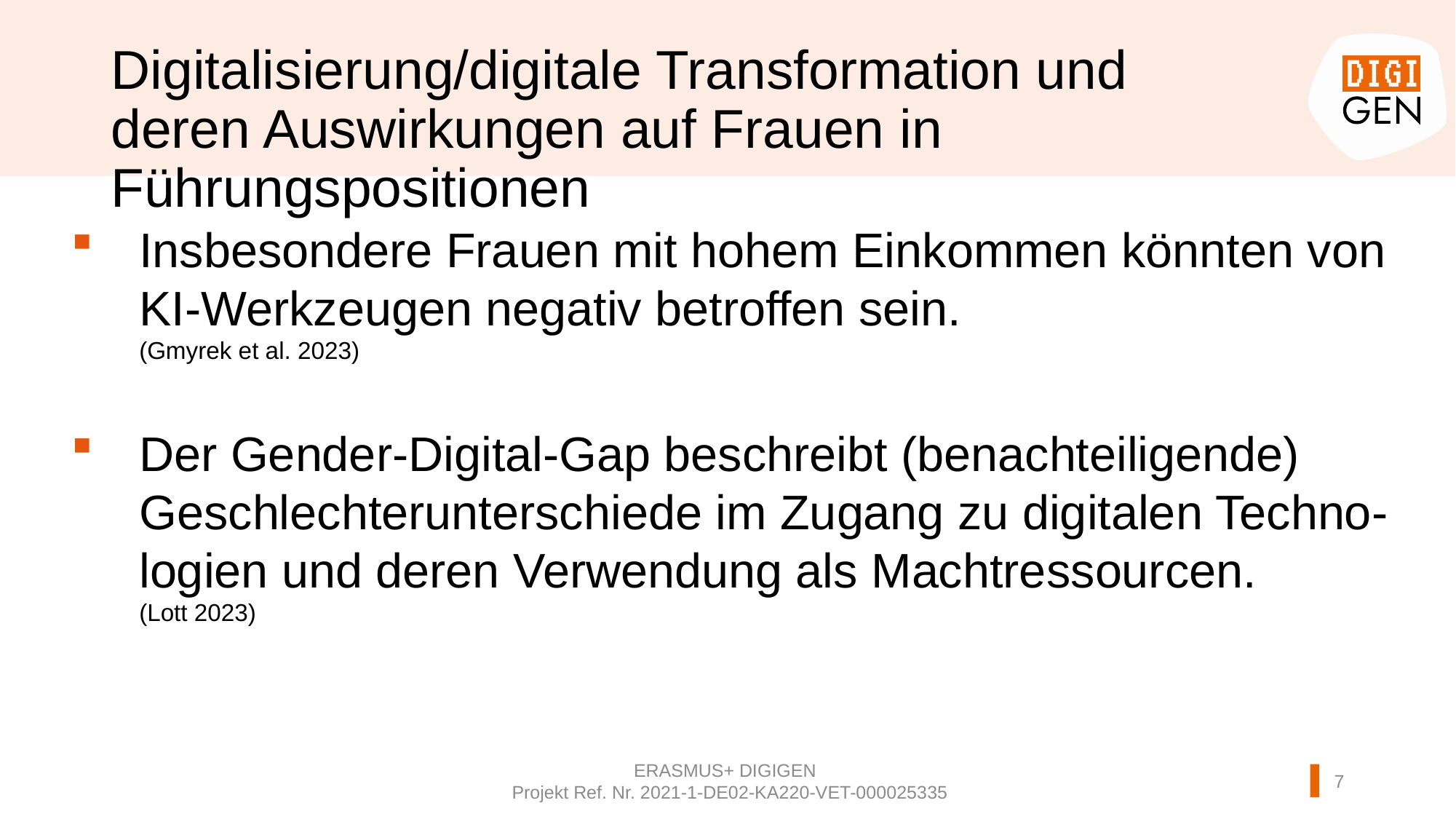

# Digitalisierung/digitale Transformation und deren Auswirkungen auf Frauen in Führungspositionen
Insbesondere Frauen mit hohem Einkommen könnten von KI-Werkzeugen negativ betroffen sein.
(Gmyrek et al. 2023)

Der Gender-Digital-Gap beschreibt (benachteiligende) Geschlechterunterschiede im Zugang zu digitalen Techno-logien und deren Verwendung als Machtressourcen.
(Lott 2023)
ERASMUS+ DIGIGEN
 Projekt Ref. Nr. 2021-1-DE02-KA220-VET-000025335
7